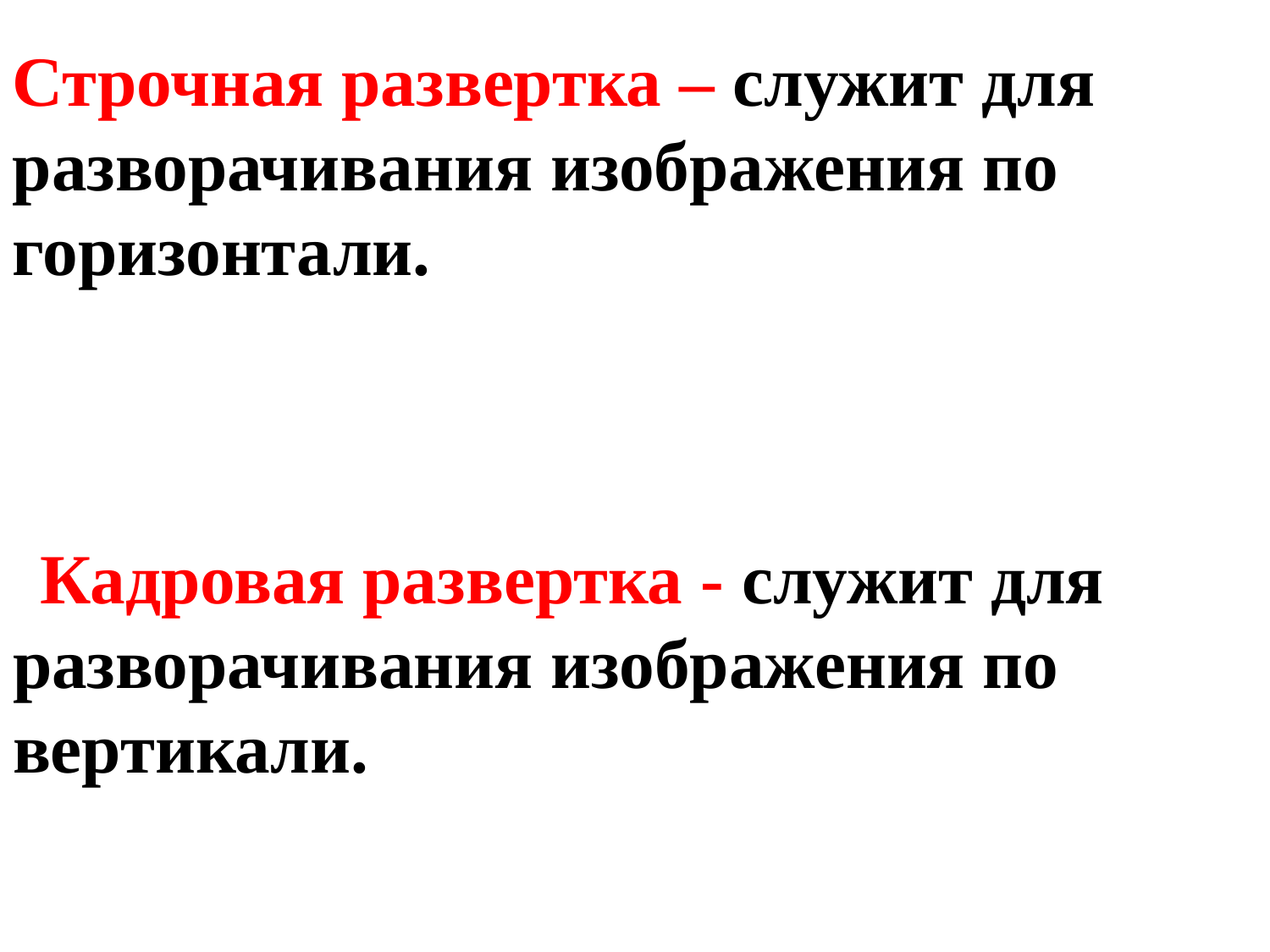

Строчная развертка – служит для разворачивания изображения по горизонтали.
Кадровая развертка - служит для разворачивания изображения по вертикали.